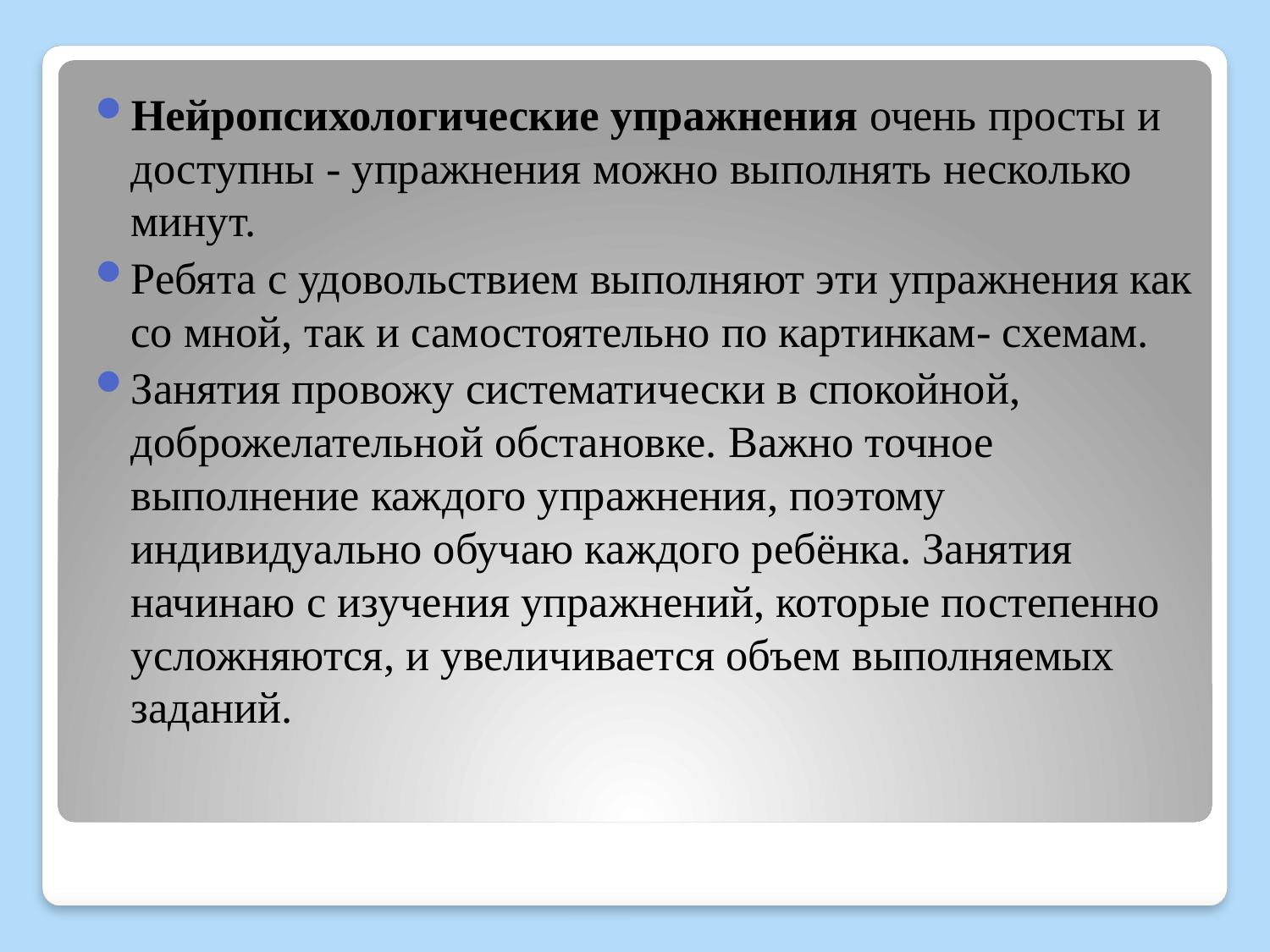

Нейропсихологические упражнения очень просты и доступны - упражнения можно выполнять несколько минут.
Ребята с удовольствием выполняют эти упражнения как со мной, так и самостоятельно по картинкам- схемам.
Занятия провожу систематически в спокойной, доброжелательной обстановке. Важно точное выполнение каждого упражнения, поэтому индивидуально обучаю каждого ребёнка. Занятия начинаю с изучения упражнений, которые постепенно усложняются, и увеличивается объем выполняемых заданий.